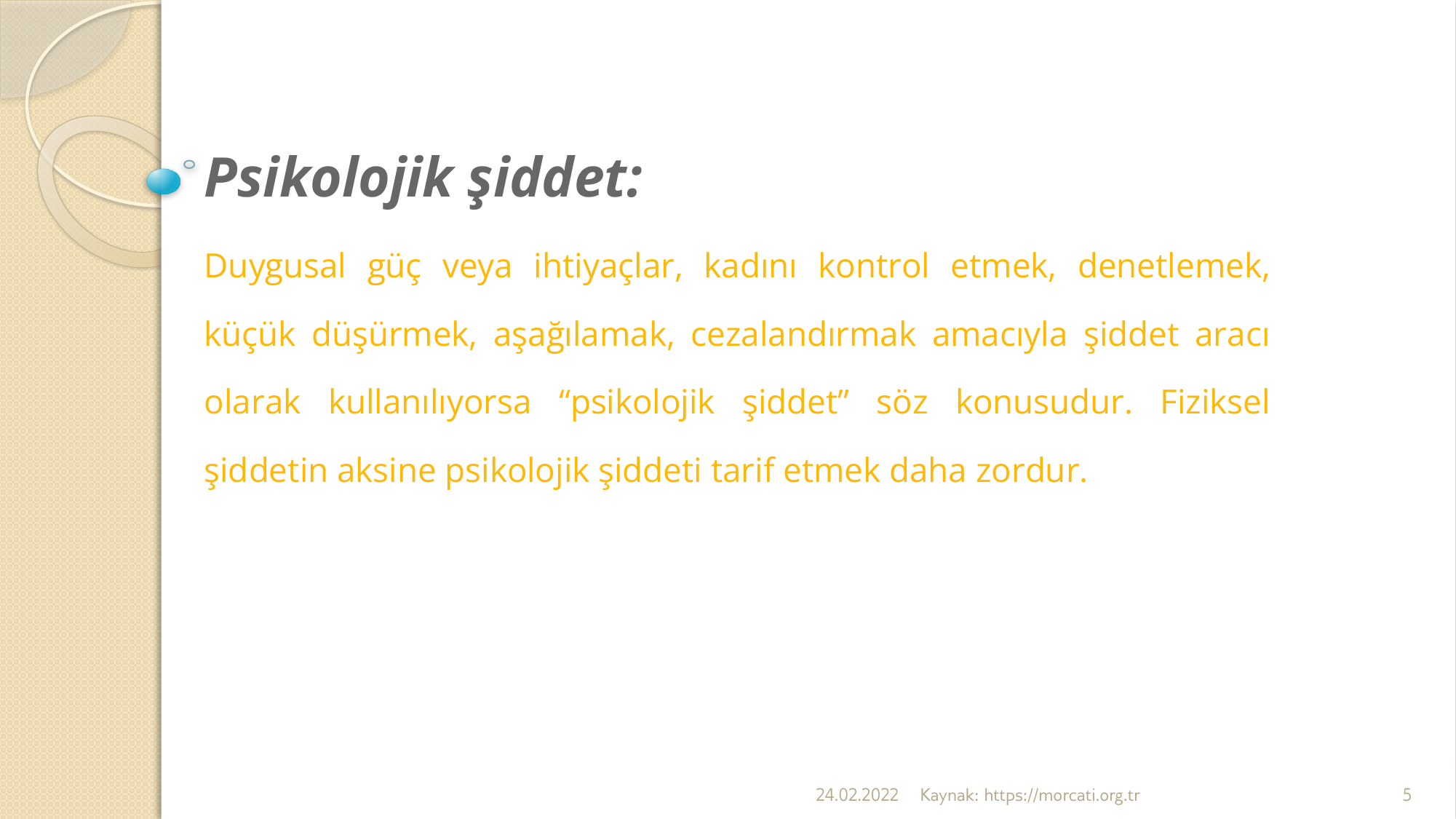

Psikolojik şiddet:
Duygusal güç veya ihtiyaçlar, kadını kontrol etmek, denetlemek, küçük düşürmek, aşağılamak, cezalandırmak amacıyla şiddet aracı olarak kullanılıyorsa “psikolojik şiddet” söz konusudur. Fiziksel şiddetin aksine psikolojik şiddeti tarif etmek daha zordur.

24.02.2022
Kaynak: https://morcati.org.tr
5